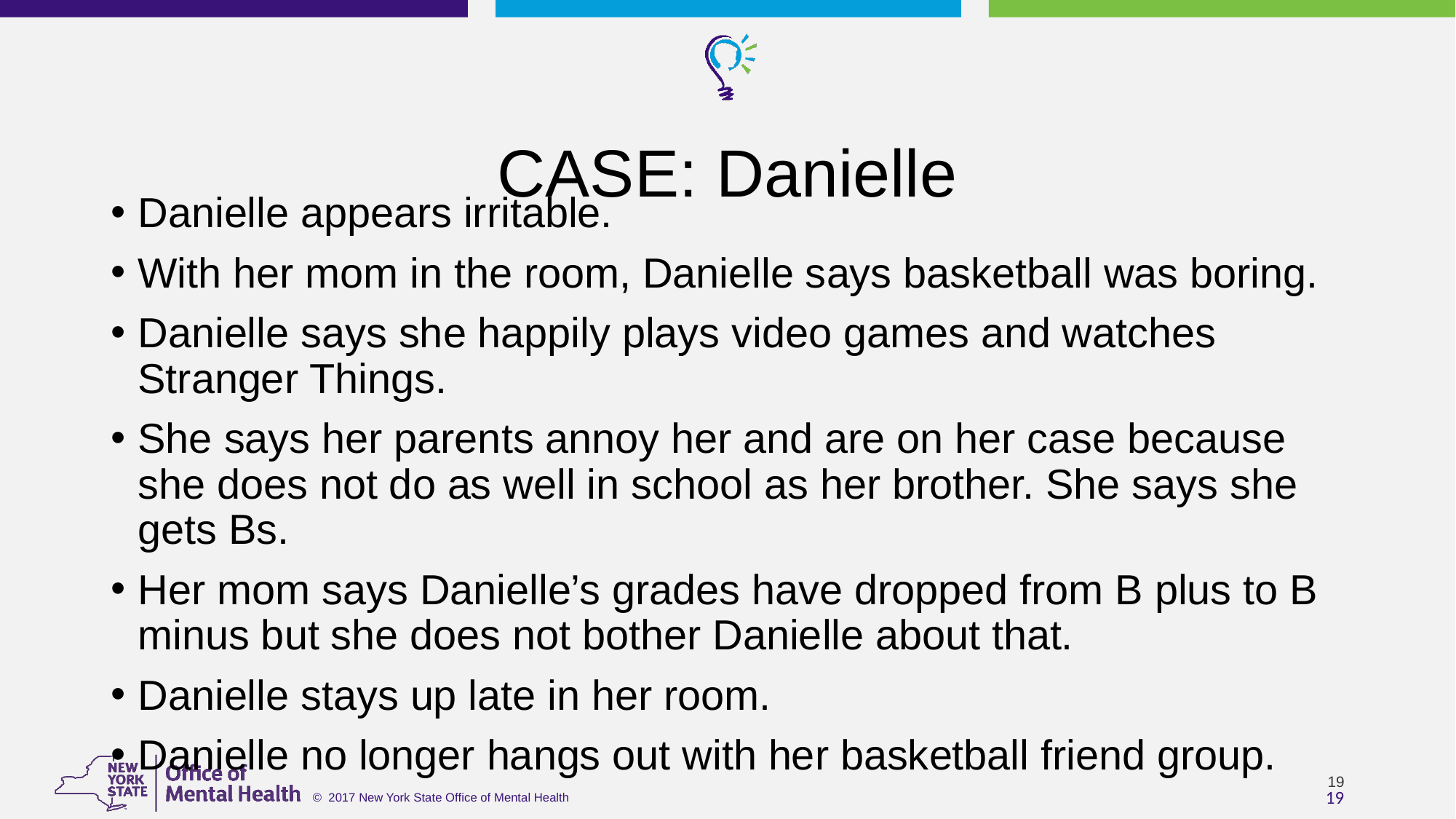

# CASE: Danielle
Danielle appears irritable.
With her mom in the room, Danielle says basketball was boring.
Danielle says she happily plays video games and watches Stranger Things.
She says her parents annoy her and are on her case because she does not do as well in school as her brother. She says she gets Bs.
Her mom says Danielle’s grades have dropped from B plus to B minus but she does not bother Danielle about that.
Danielle stays up late in her room.
Danielle no longer hangs out with her basketball friend group.

19